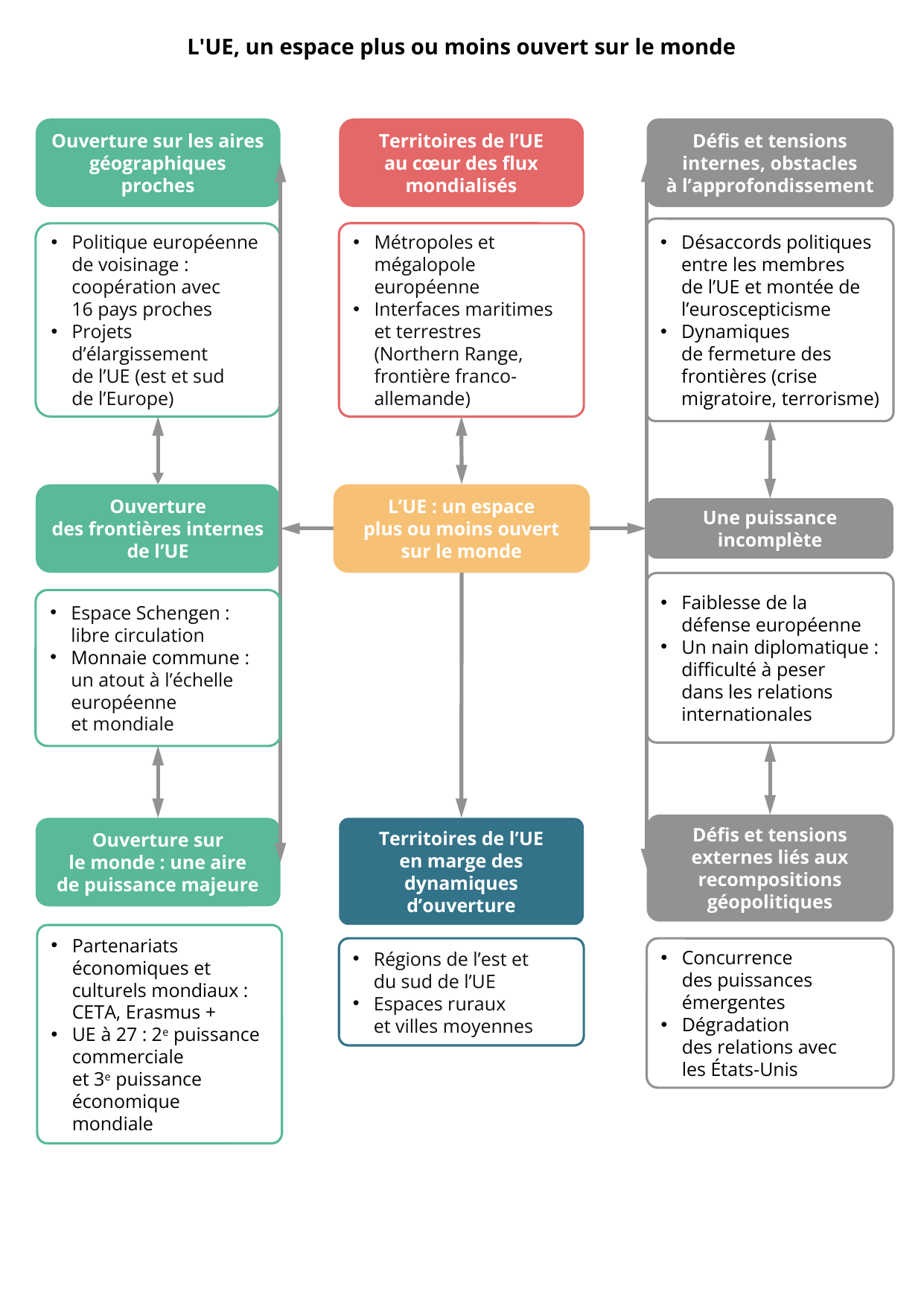

L'UE, un espace plus ou moins ouvert sur le monde
Ouverture sur les aires géographiques proches
Territoires de l’UE
au cœur des flux mondialisés
Défis et tensions internes, obstacles à l’approfondissement
Désaccords politiques entre les membres de l’UE et montée de l’euroscepticisme
Dynamiques de fermeture des frontières (crise migratoire, terrorisme)
Politique européenne de voisinage : coopération avec 16 pays proches
Projets d’élargissement de l’UE (est et sud de l’Europe)
Métropoles et mégalopole européenne
Interfaces maritimes
et terrestres (Northern Range, frontière franco-allemande)
Ouverture
des frontières internes
de l’UE
L’UE : un espace
plus ou moins ouvert
sur le monde
Une puissance incomplète
Faiblesse de la défense européenne
Un nain diplomatique : difficulté à peser dans les relations internationales
Espace Schengen : libre circulation
Monnaie commune :
un atout à l’échelle européenne et mondiale
Défis et tensions externes liés aux recompositions géopolitiques
Ouverture sur le monde : une aire de puissance majeure
Territoires de l’UE
en marge des dynamiques d’ouverture
Partenariats économiques et culturels mondiaux : CETA, Erasmus +
UE à 27 : 2e puissance commerciale
et 3e puissance économique mondiale
Régions de l’est et du sud de l’UE
Espaces ruraux et villes moyennes
Concurrence des puissances émergentes
Dégradation des relations avec les États-Unis